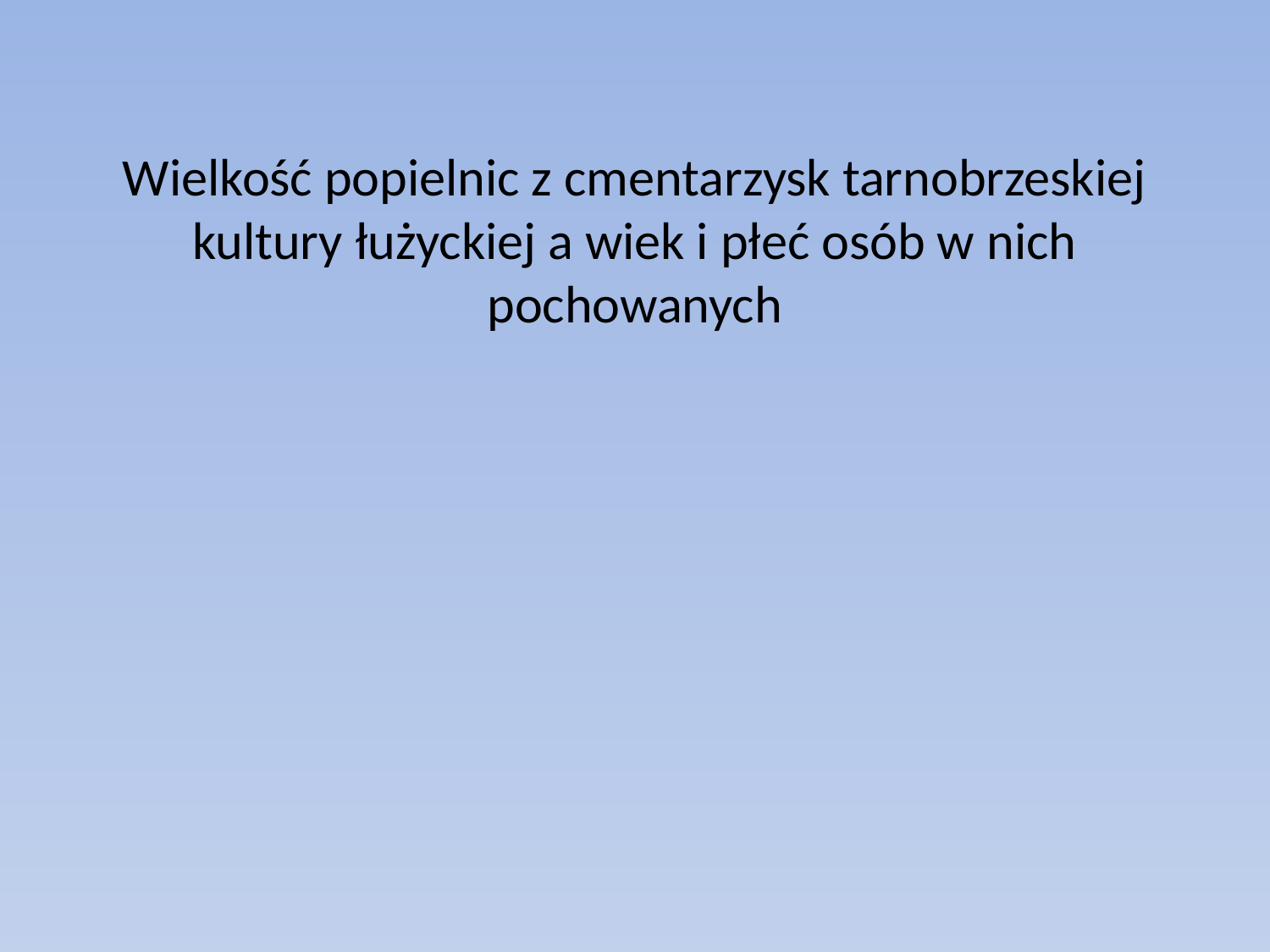

# Wielkość popielnic z cmentarzysk tarnobrzeskiej kultury łużyckiej a wiek i płeć osób w nich pochowanych